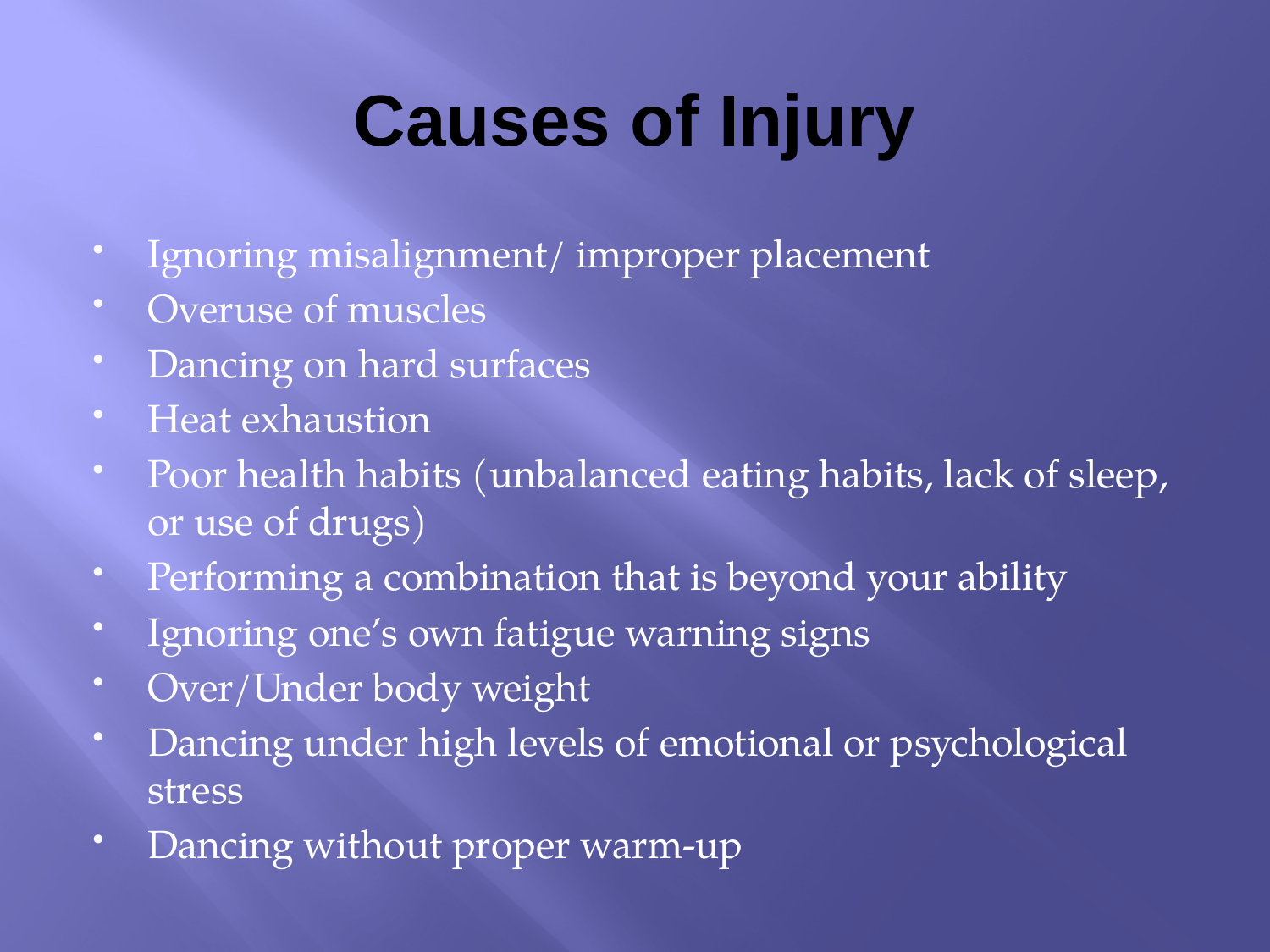

# Causes of Injury
Ignoring misalignment/ improper placement
Overuse of muscles
Dancing on hard surfaces
Heat exhaustion
Poor health habits (unbalanced eating habits, lack of sleep, or use of drugs)
Performing a combination that is beyond your ability
Ignoring one’s own fatigue warning signs
Over/Under body weight
Dancing under high levels of emotional or psychological stress
Dancing without proper warm-up